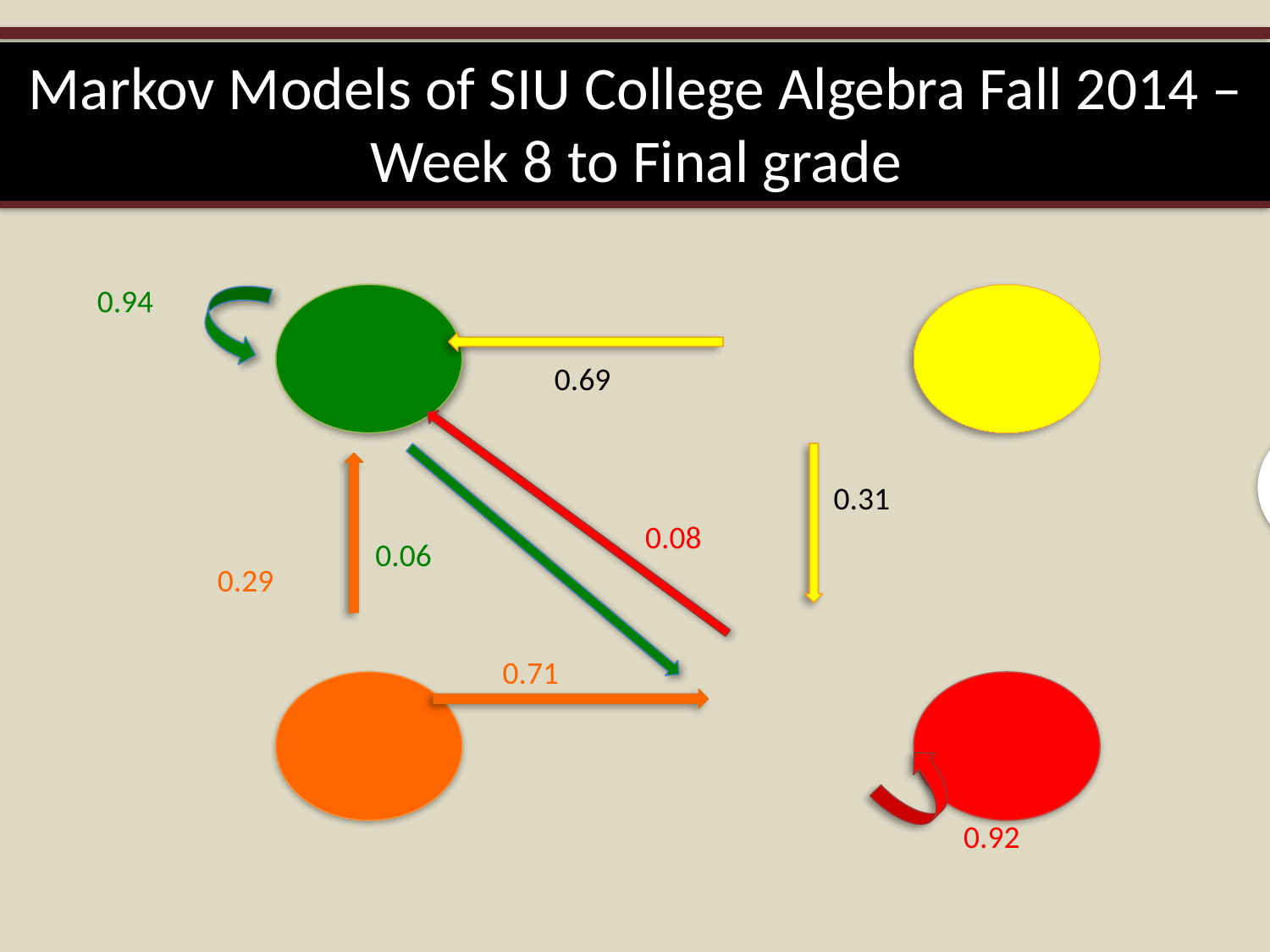

Markov Models of SIU College Algebra Fall 2014 – Week 8 to Final grade
0.94

0.06

0.69
0.31

0.29
0.71

0.08

0.92